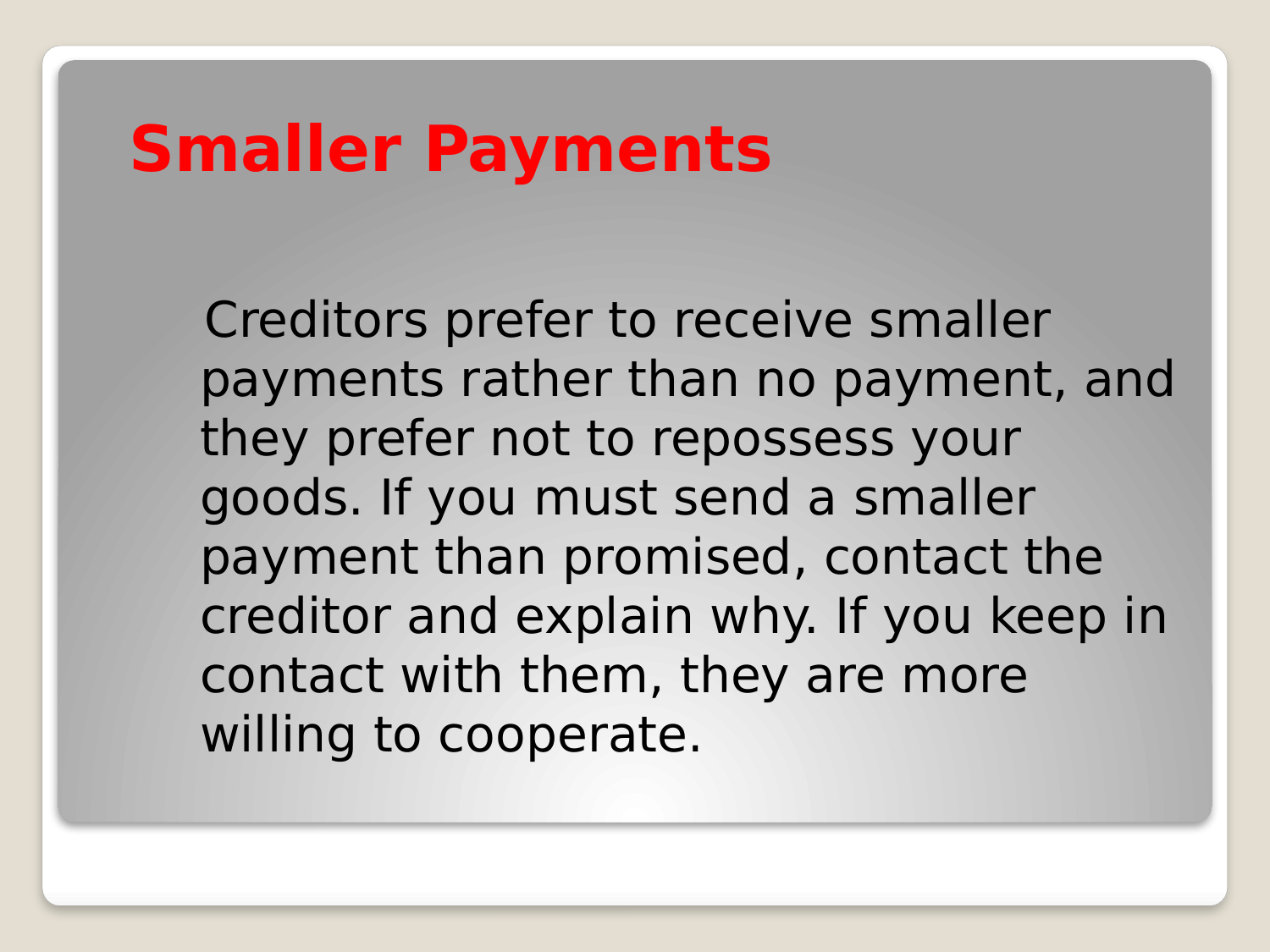

# Smaller Payments
   Creditors prefer to receive smaller payments rather than no payment, and they prefer not to repossess your goods. If you must send a smaller payment than promised, contact the creditor and explain why. If you keep in contact with them, they are more willing to cooperate.